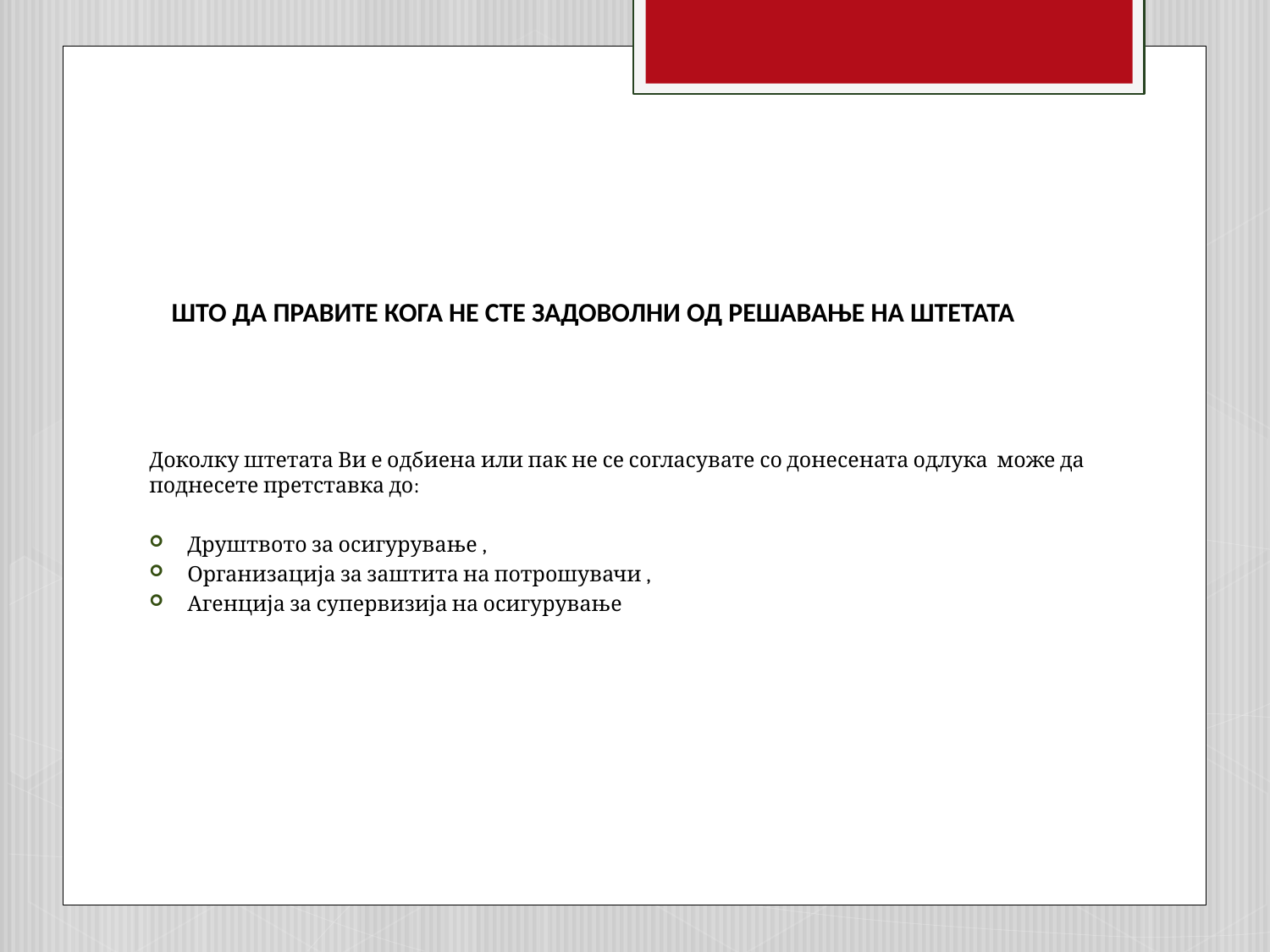

# ШТО ДА ПРАВИТЕ КОГА НЕ СТЕ ЗАДОВОЛНИ ОД РЕШАВАЊЕ НА ШТЕТАТА

Доколку штетата Ви е одбиена или пак не се согласувате со донесената одлука  може да поднесете претставка до:

Друштвото за осигурување ,
Организација за заштита на потрошувачи ,
Агенција за супервизија на осигурување